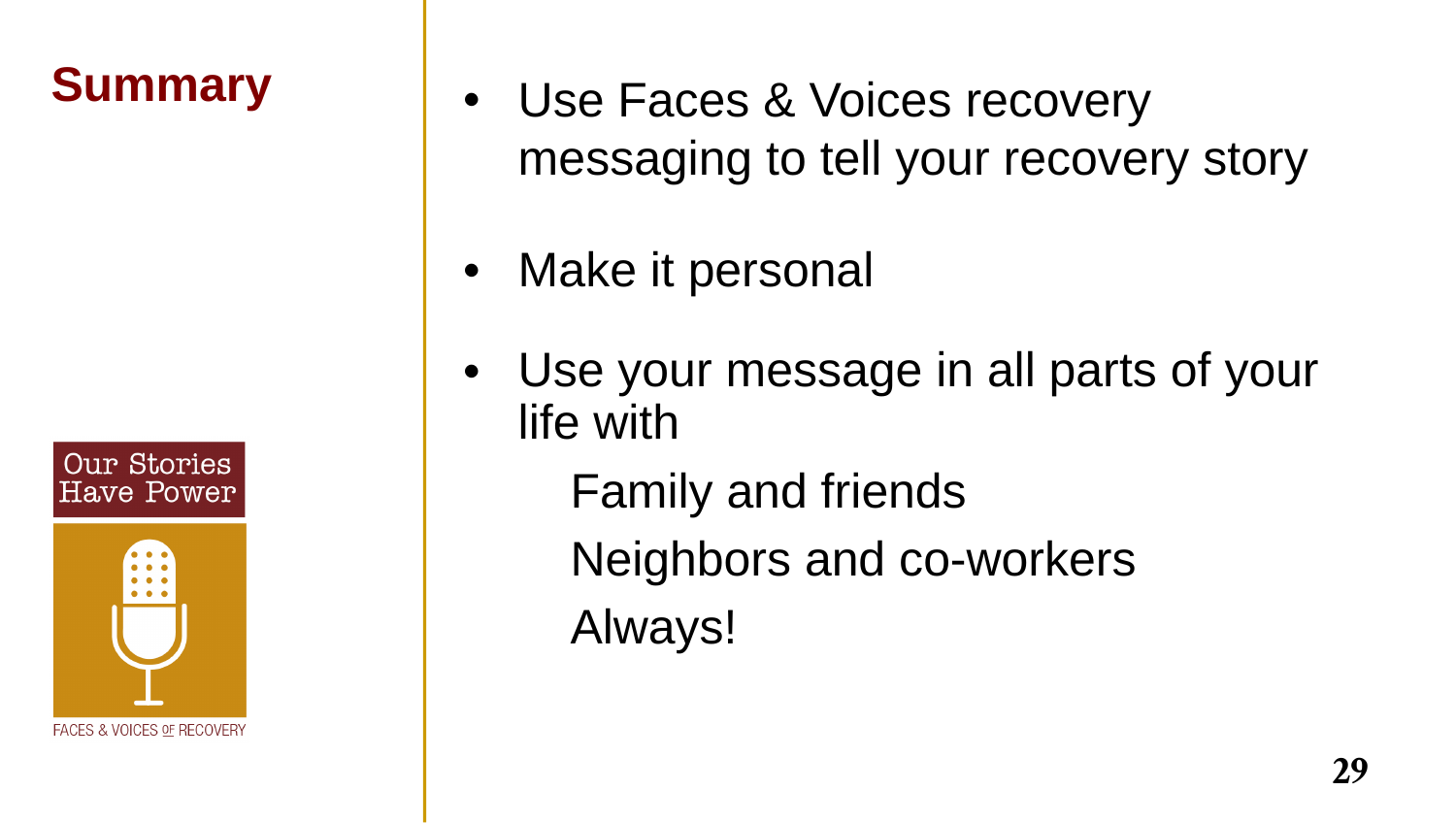

# Summary
Use Faces & Voices recovery messaging to tell your recovery story

Make it personal

Use your message in all parts of your life with
Family and friends
Neighbors and co-workers
Always!
29